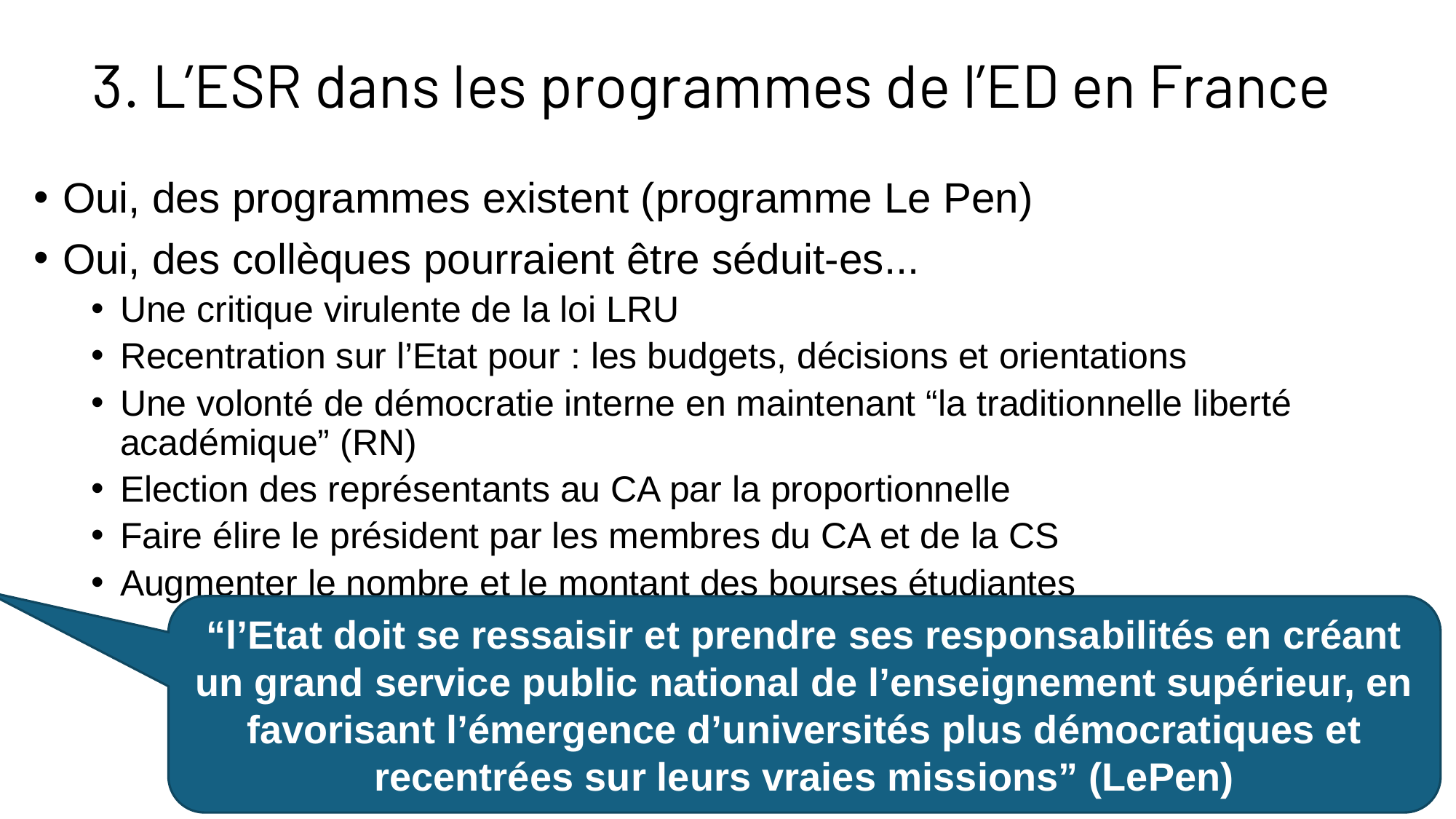

# 3. L’ESR dans les programmes de l’ED en France
Oui, des programmes existent (programme Le Pen)
Oui, des collèques pourraient être séduit-es...
Une critique virulente de la loi LRU
Recentration sur l’Etat pour : les budgets, décisions et orientations
Une volonté de démocratie interne en maintenant “la traditionnelle liberté académique” (RN)
Election des représentants au CA par la proportionnelle
Faire élire le président par les membres du CA et de la CS
Augmenter le nombre et le montant des bourses étudiantes

“l’Etat doit se ressaisir et prendre ses responsabilités en créant un grand service public national de l’enseignement supérieur, en favorisant l’émergence d’universités plus démocratiques et recentrées sur leurs vraies missions” (LePen)